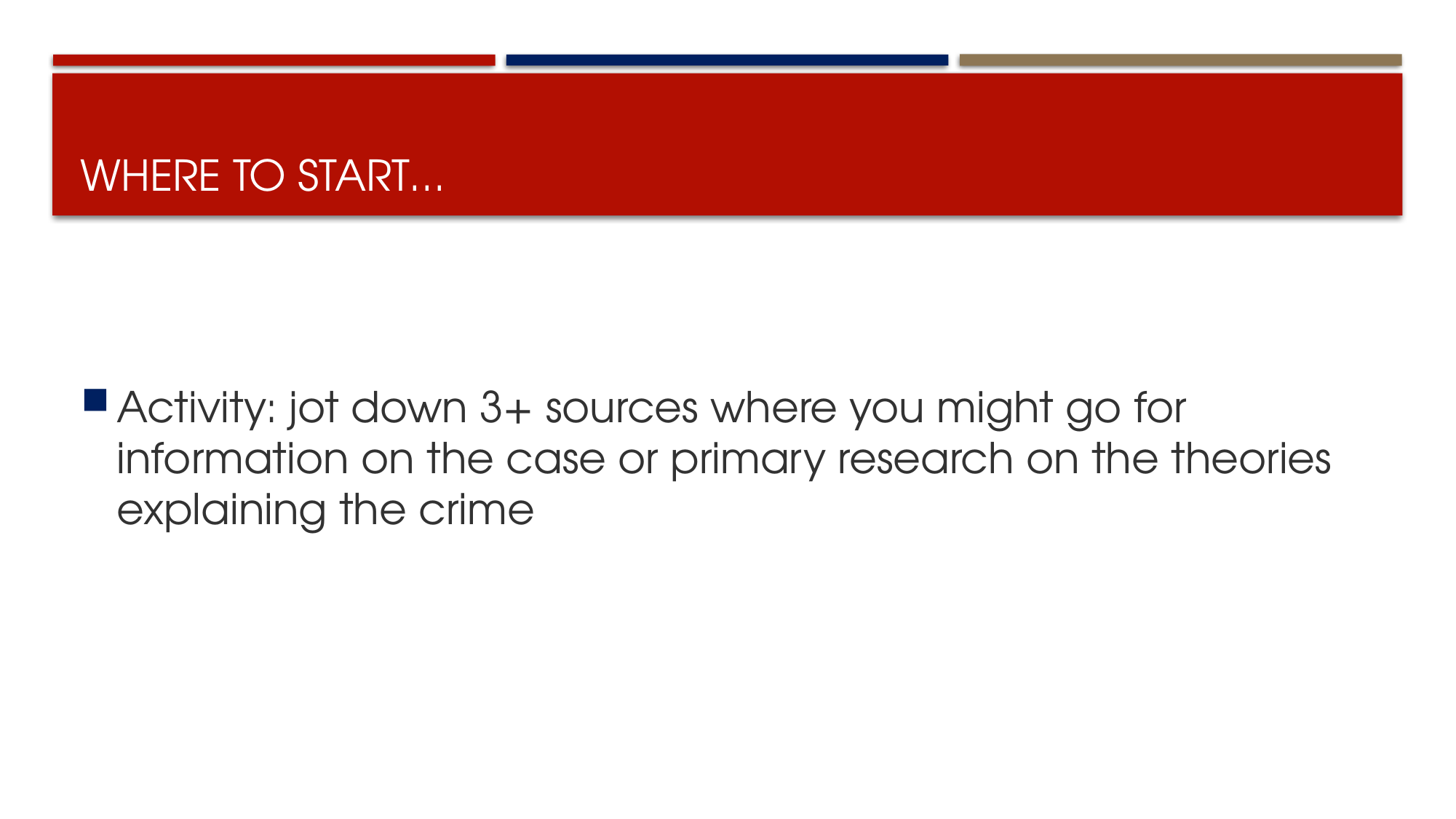

# Where to start…
Activity: jot down 3+ sources where you might go for information on the case or primary research on the theories explaining the crime